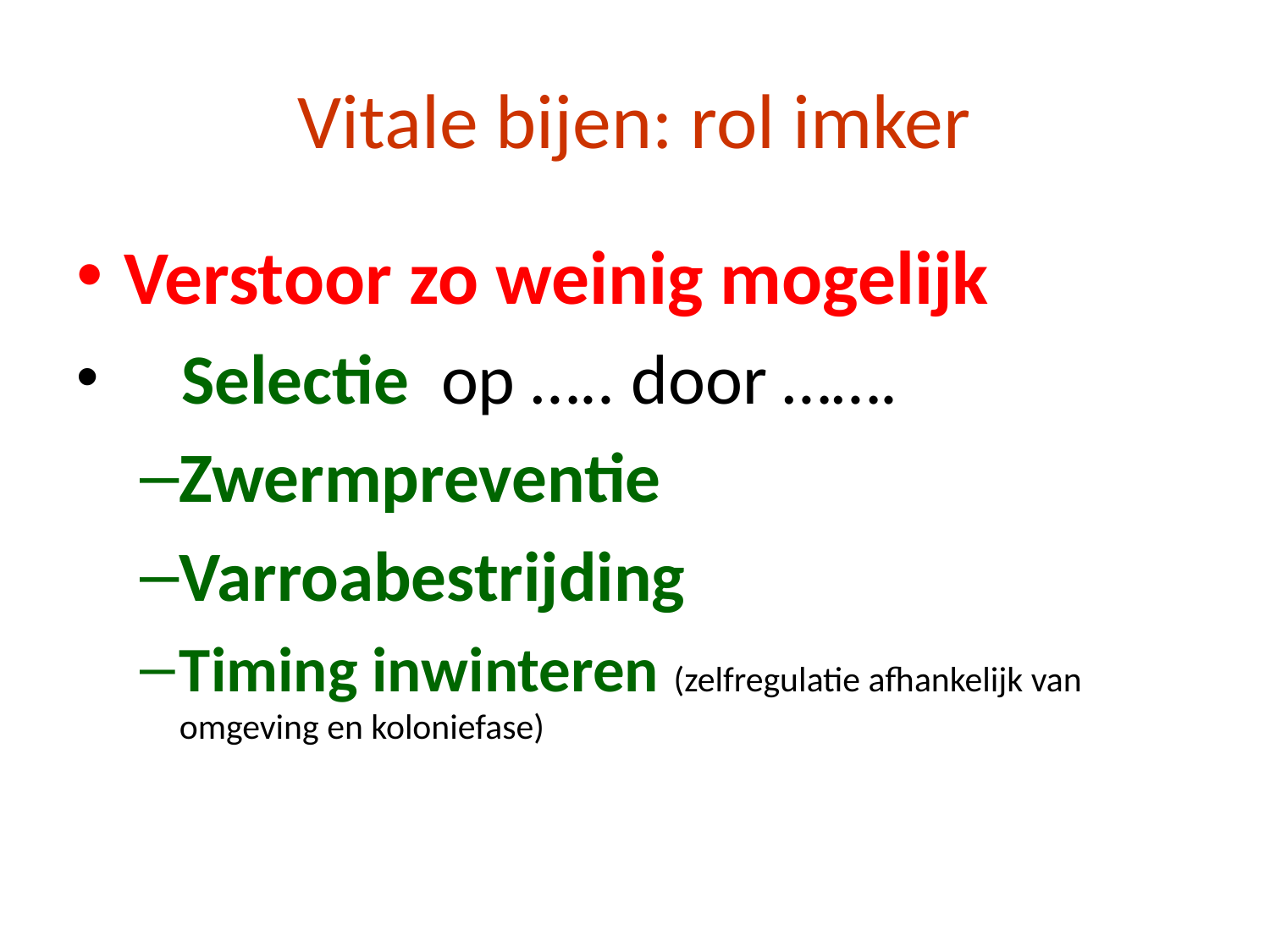

# Vitale bijen: rol imker
Verstoor zo weinig mogelijk
    Selectie  op ….. door …….
Zwermpreventie
Varroabestrijding
Timing inwinteren (zelfregulatie afhankelijk van omgeving en koloniefase)